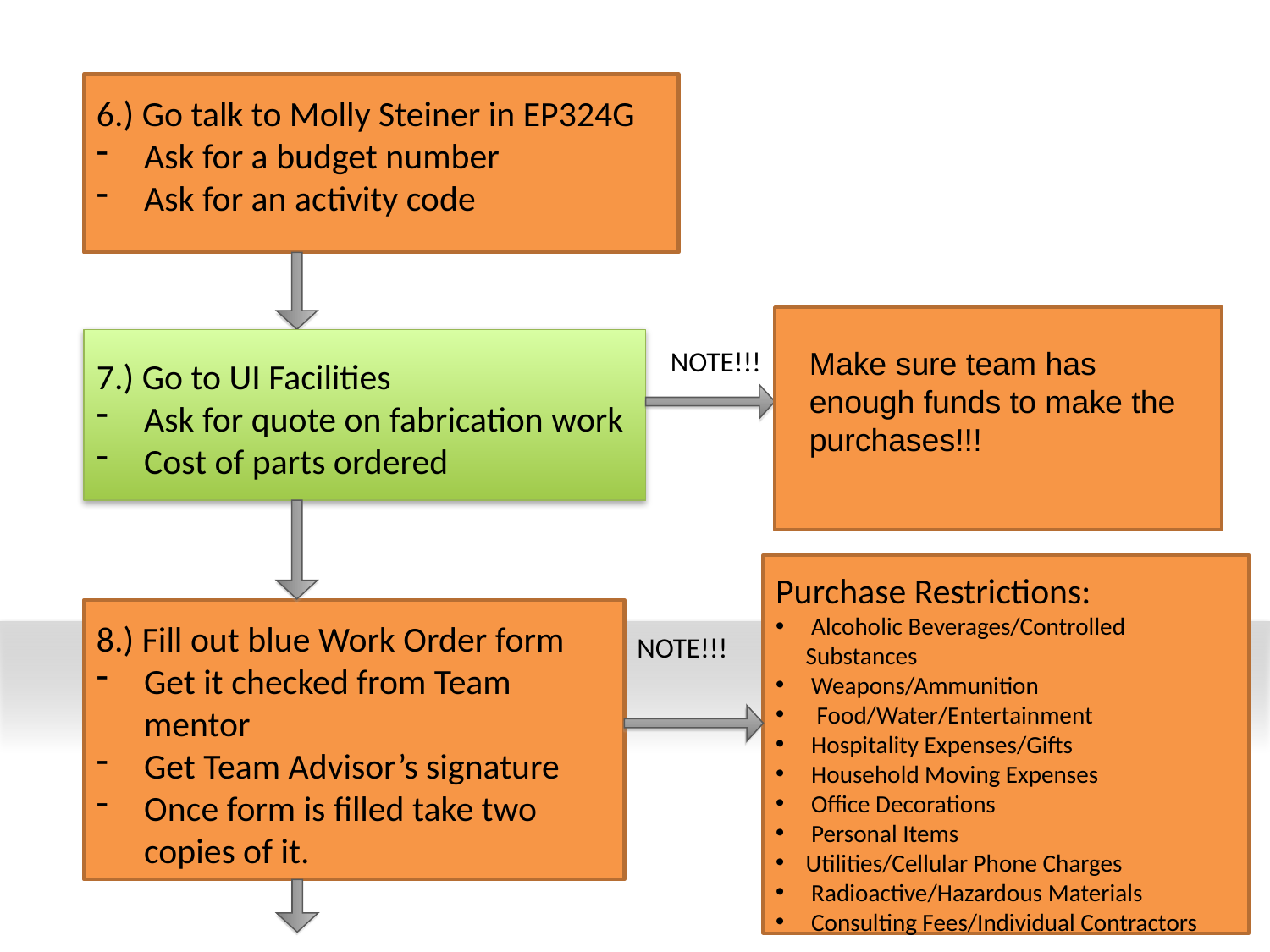

6.) Go talk to Molly Steiner in EP324G
Ask for a budget number
Ask for an activity code

NOTE!!!
Make sure team has enough funds to make the purchases!!!
7.) Go to UI Facilities
Ask for quote on fabrication work
Cost of parts ordered

Purchase Restrictions:
 Alcoholic Beverages/Controlled Substances
 Weapons/Ammunition
  Food/Water/Entertainment
 Hospitality Expenses/Gifts
 Household Moving Expenses
 Office Decorations
 Personal Items
Utilities/Cellular Phone Charges
 Radioactive/Hazardous Materials
 Consulting Fees/Individual Contractors

8.) Fill out blue Work Order form
Get it checked from Team mentor
Get Team Advisor’s signature
Once form is filled take two copies of it.
NOTE!!!